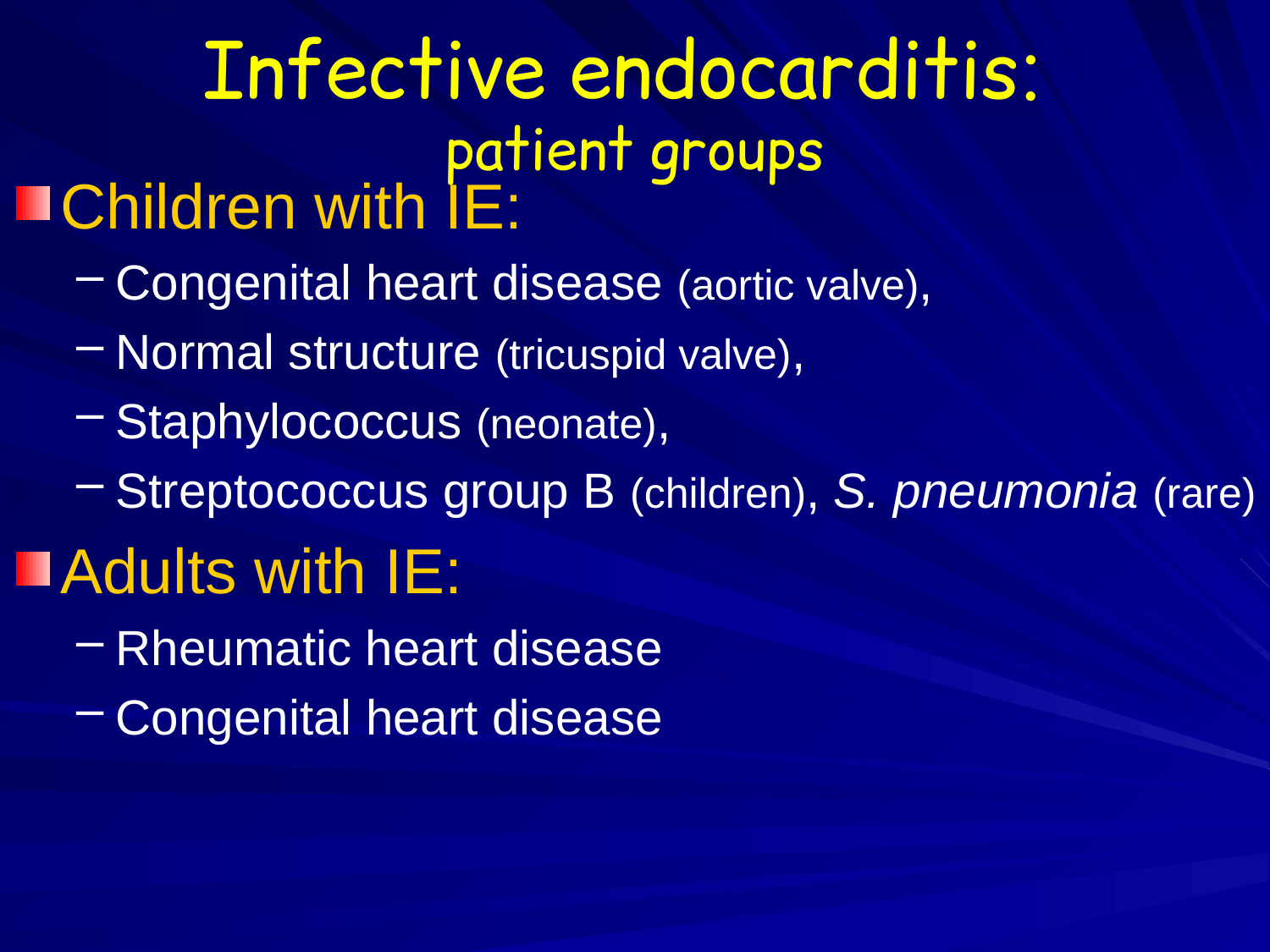

# Infective endocarditis: patient groups
Children with IE:
Congenital heart disease (aortic valve),
Normal structure (tricuspid valve),
Staphylococcus (neonate),
Streptococcus group B (children), S. pneumonia (rare)
Adults with IE:
Rheumatic heart disease
Congenital heart disease